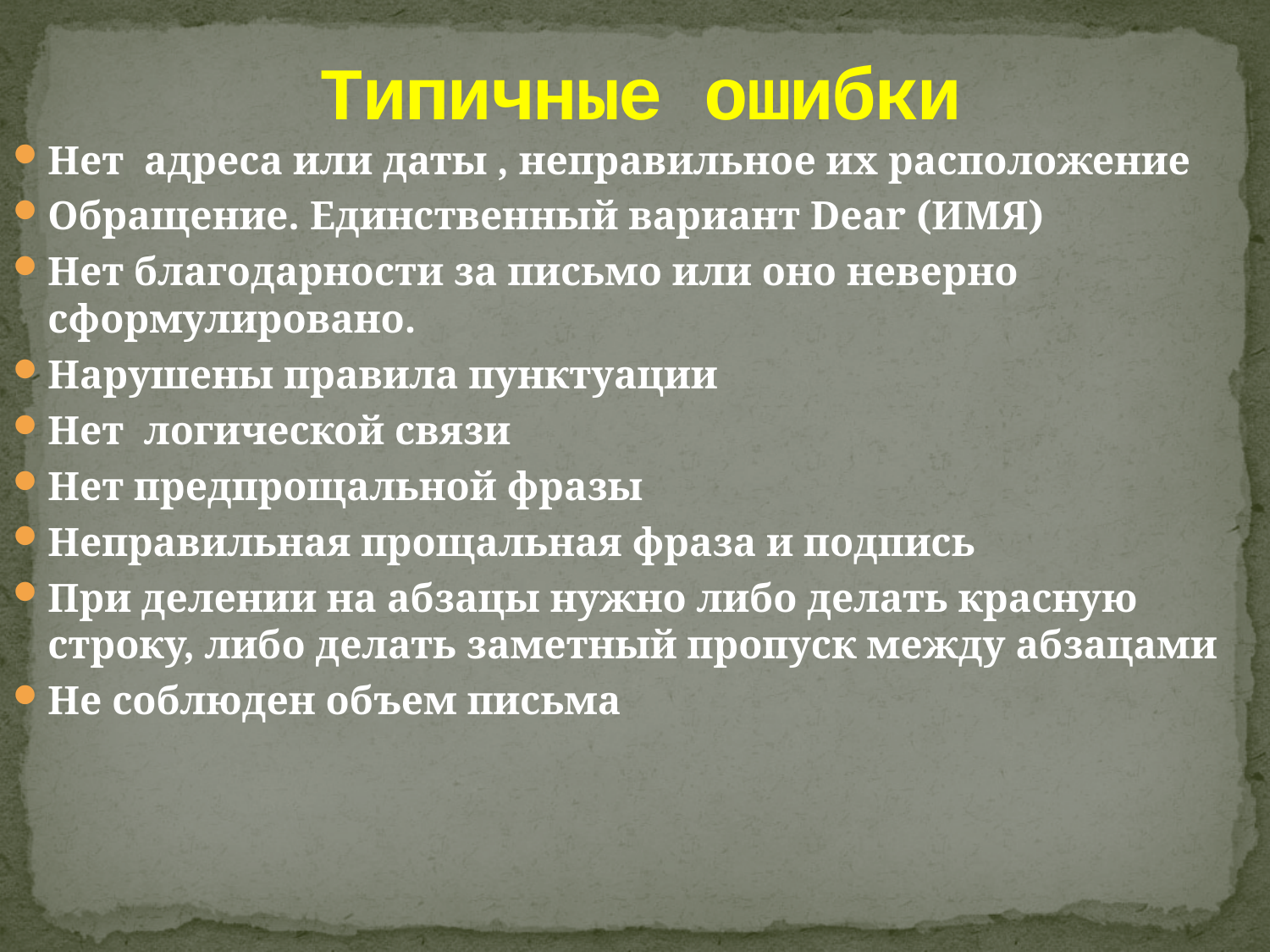

Типичные ошибки
Нет  адреса или даты , неправильное их расположение
Обращение. Единственный вариант Dear (ИМЯ)
Нет благодарности за письмо или оно неверно сформулировано.
Нарушены правила пунктуации
Нет  логической связи
Нет предпрощальной фразы
Неправильная прощальная фраза и подпись
При делении на абзацы нужно либо делать красную строку, либо делать заметный пропуск между абзацами
Не соблюден объем письма